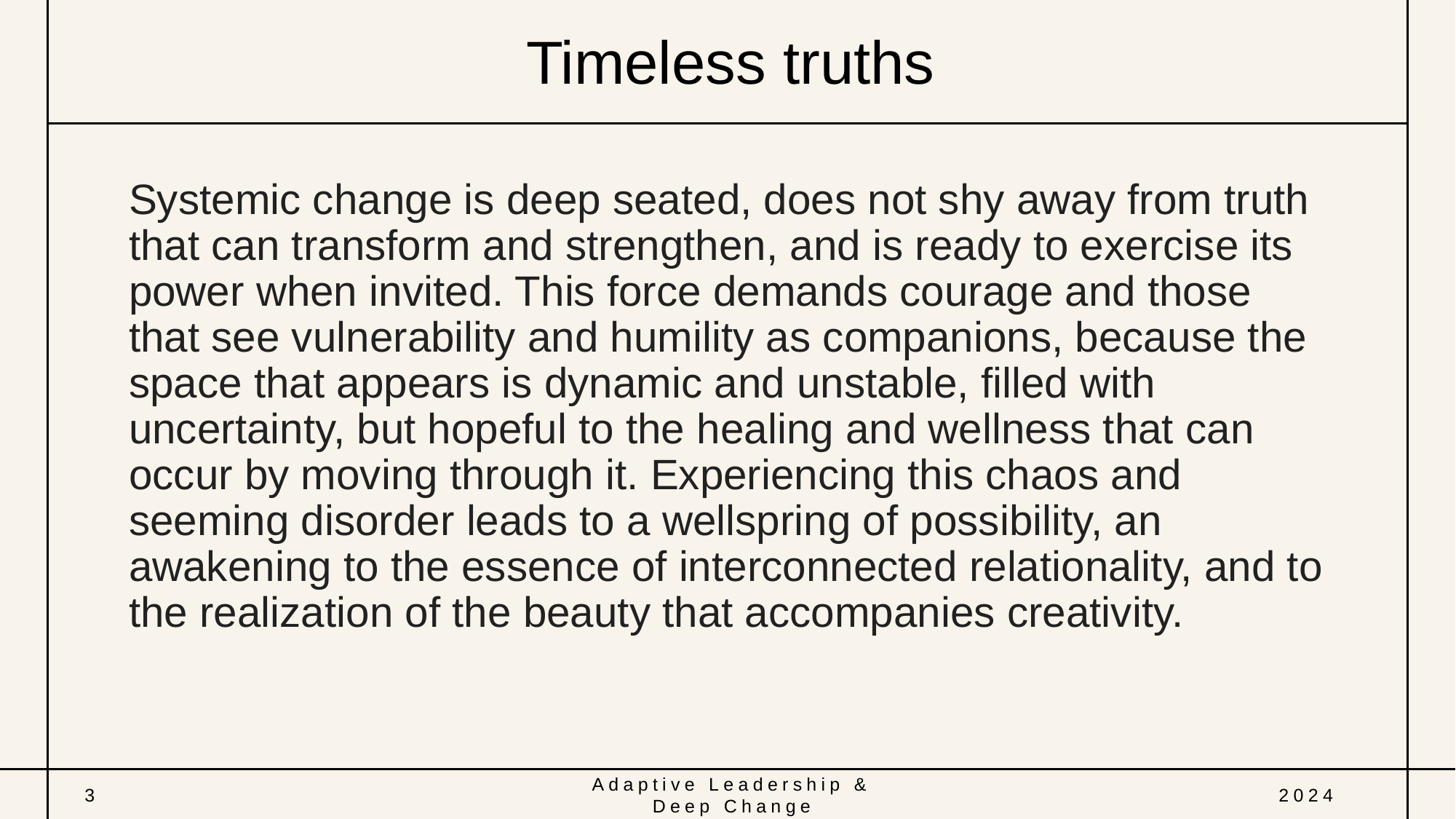

# Timeless truths
Systemic change is deep seated, does not shy away from truth that can transform and strengthen, and is ready to exercise its power when invited. This force demands courage and those that see vulnerability and humility as companions, because the space that appears is dynamic and unstable, filled with uncertainty, but hopeful to the healing and wellness that can occur by moving through it. Experiencing this chaos and seeming disorder leads to a wellspring of possibility, an awakening to the essence of interconnected relationality, and to the realization of the beauty that accompanies creativity.
3
Adaptive Leadership & Deep Change
2024